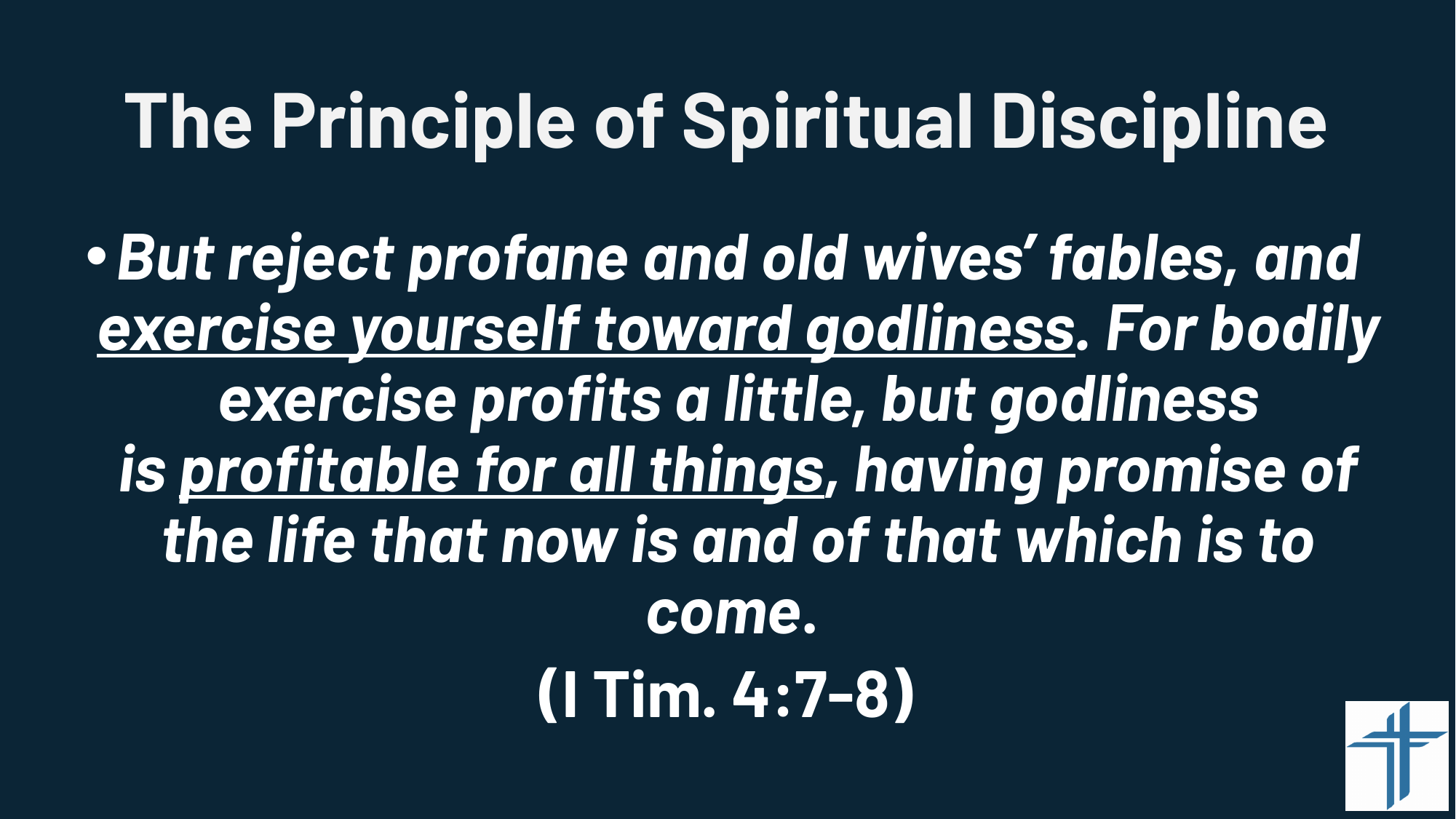

# The Principle of Spiritual Discipline
But reject profane and old wives’ fables, and exercise yourself toward godliness. For bodily exercise profits a little, but godliness is profitable for all things, having promise of the life that now is and of that which is to come.
(I Tim. 4:7-8)